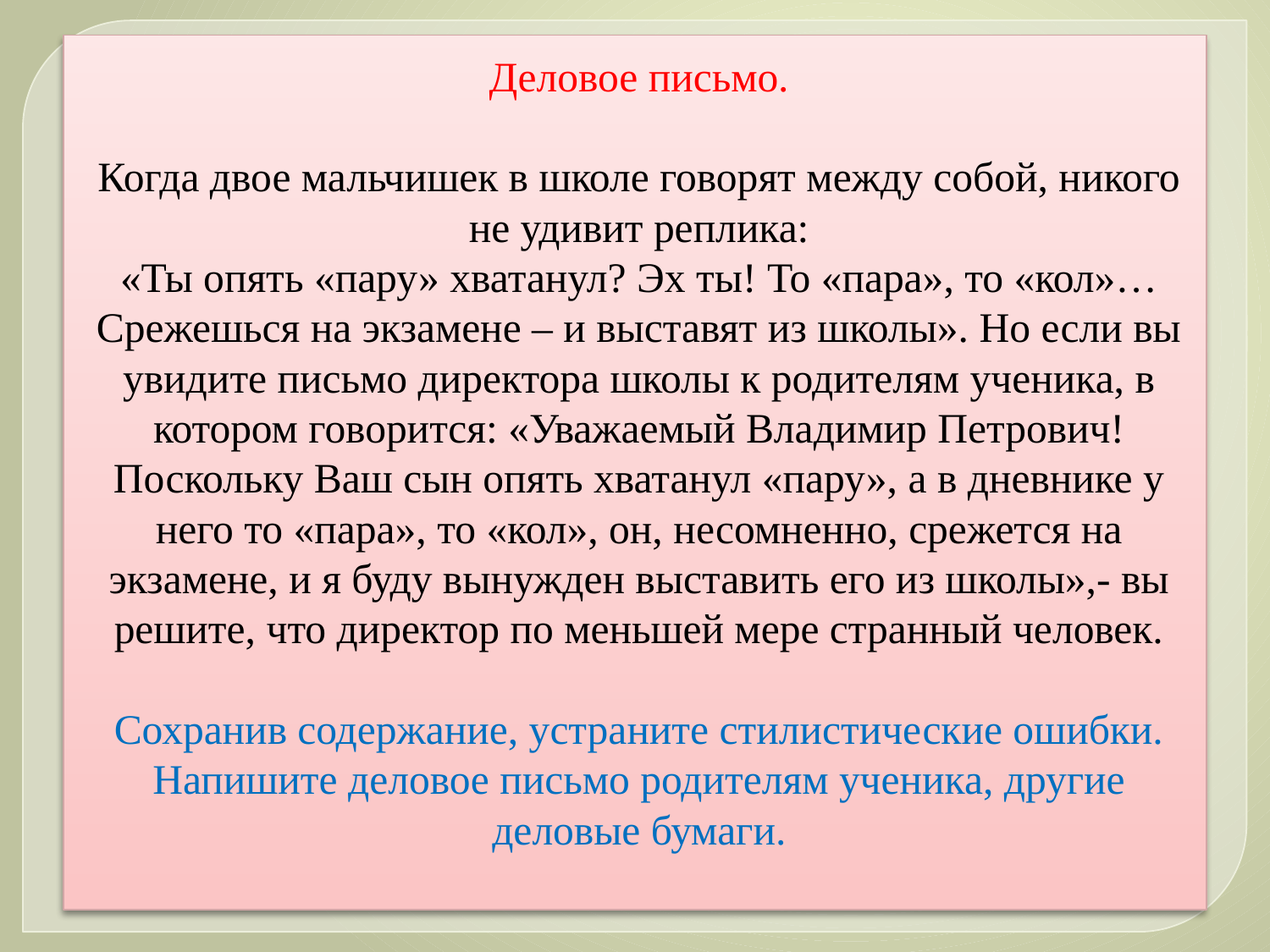

# Деловое письмо. Когда двое мальчишек в школе говорят между собой, никого не удивит реплика: «Ты опять «пару» хватанул? Эх ты! То «пара», то «кол»… Срежешься на экзамене – и выставят из школы». Но если вы увидите письмо директора школы к родителям ученика, в котором говорится: «Уважаемый Владимир Петрович! Поскольку Ваш сын опять хватанул «пару», а в дневнике у него то «пара», то «кол», он, несомненно, срежется на экзамене, и я буду вынужден выставить его из школы»,- вы решите, что директор по меньшей мере странный человек. Сохранив содержание, устраните стилистические ошибки. Напишите деловое письмо родителям ученика, другие деловые бумаги.